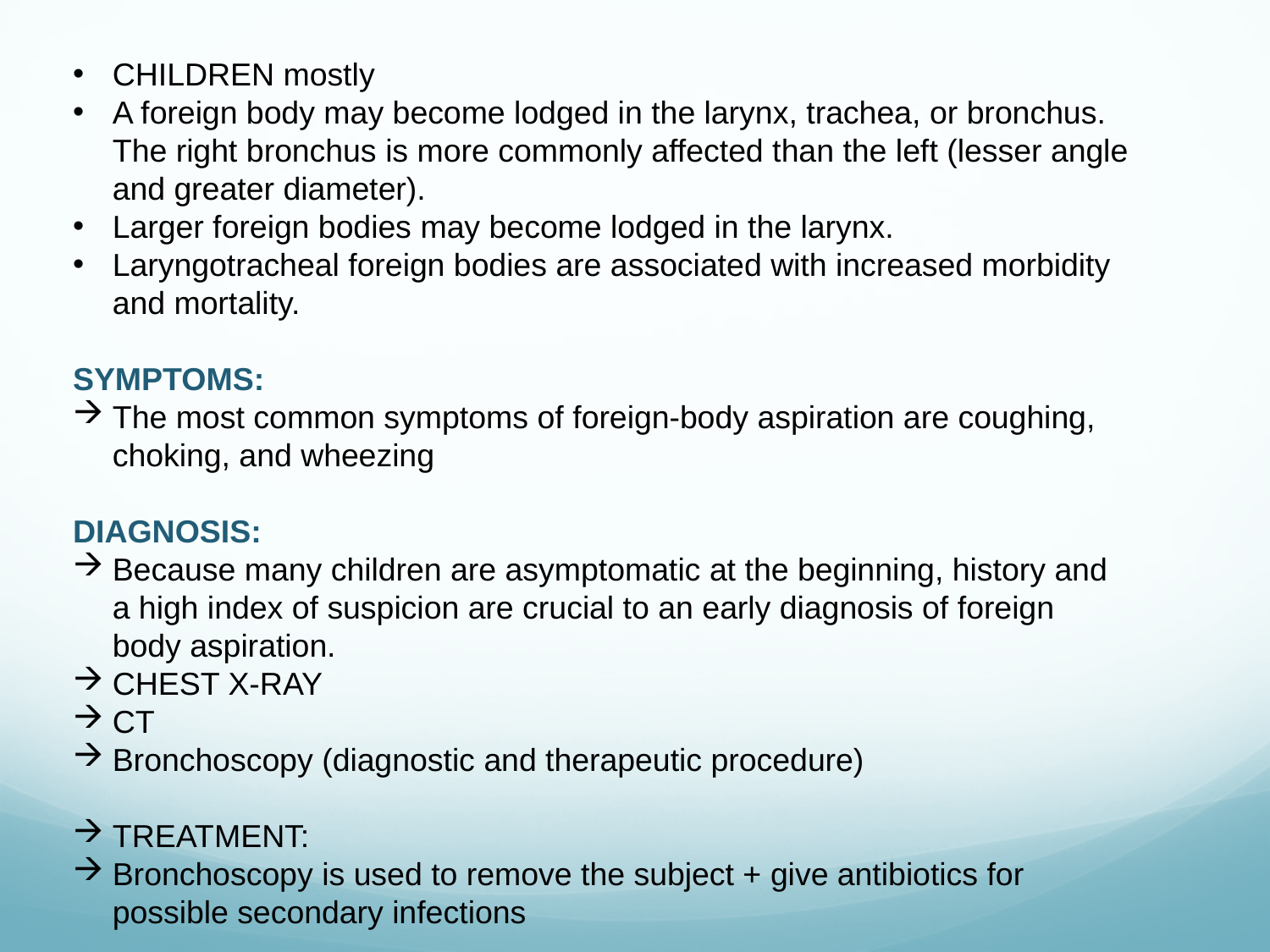

CHILDREN mostly
A foreign body may become lodged in the larynx, trachea, or bronchus. The right bronchus is more commonly affected than the left (lesser angle and greater diameter).
Larger foreign bodies may become lodged in the larynx.
Laryngotracheal foreign bodies are associated with increased morbidity and mortality.

SYMPTOMS:
The most common symptoms of foreign-body aspiration are coughing, choking, and wheezing

DIAGNOSIS:
Because many children are asymptomatic at the beginning, history and a high index of suspicion are crucial to an early diagnosis of foreign body aspiration.
CHEST X-RAY
CT
Bronchoscopy (diagnostic and therapeutic procedure)

TREATMENT:
Bronchoscopy is used to remove the subject + give antibiotics for possible secondary infections